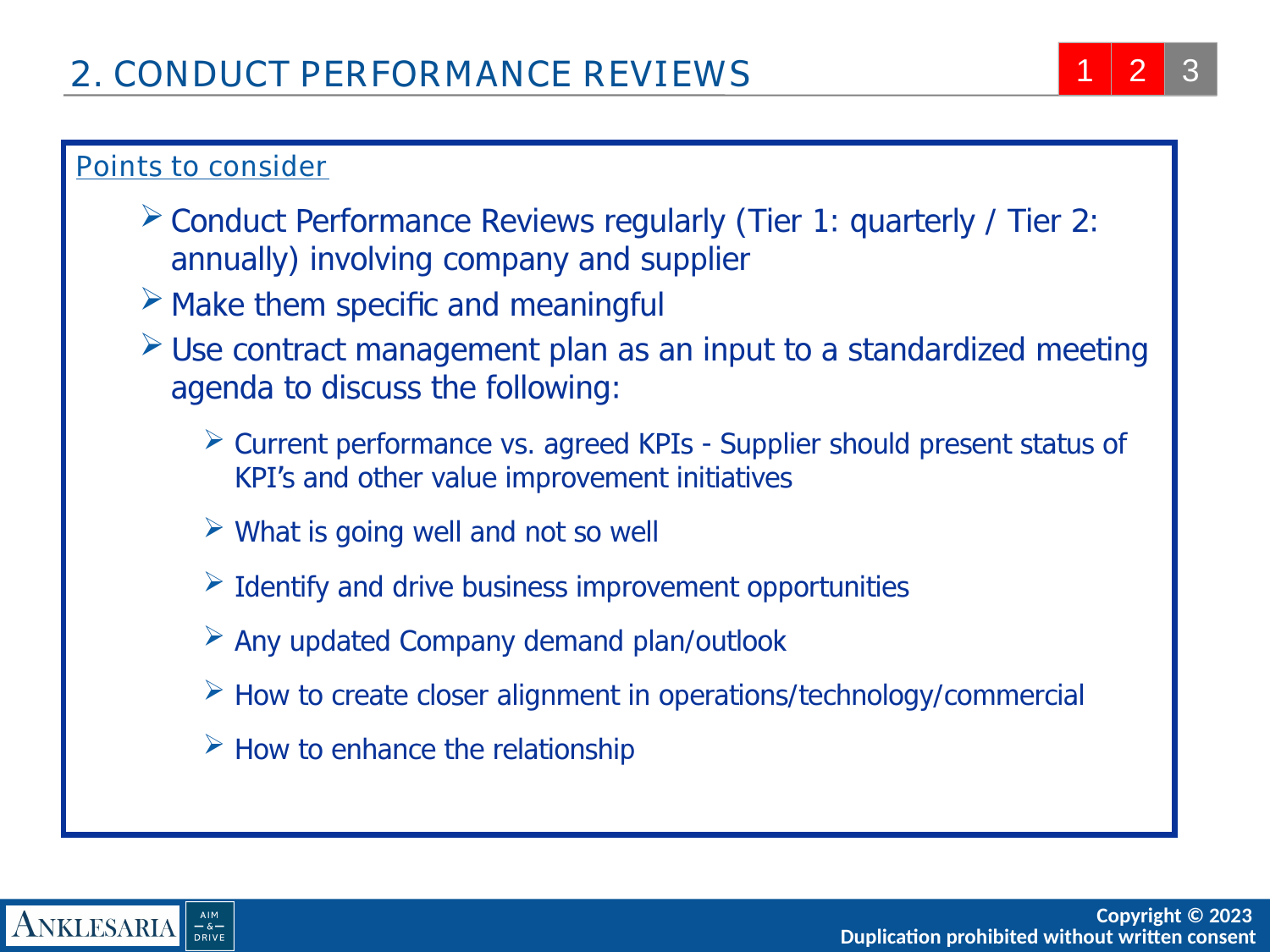

1
2
3
2. CONDUCT PERFORMANCE REVIEWS
Points to consider
Conduct Performance Reviews regularly (Tier 1: quarterly / Tier 2: annually) involving company and supplier
Make them specific and meaningful
Use contract management plan as an input to a standardized meeting agenda to discuss the following:
Current performance vs. agreed KPIs - Supplier should present status of KPI’s and other value improvement initiatives
What is going well and not so well
Identify and drive business improvement opportunities
Any updated Company demand plan/outlook
How to create closer alignment in operations/technology/commercial
How to enhance the relationship